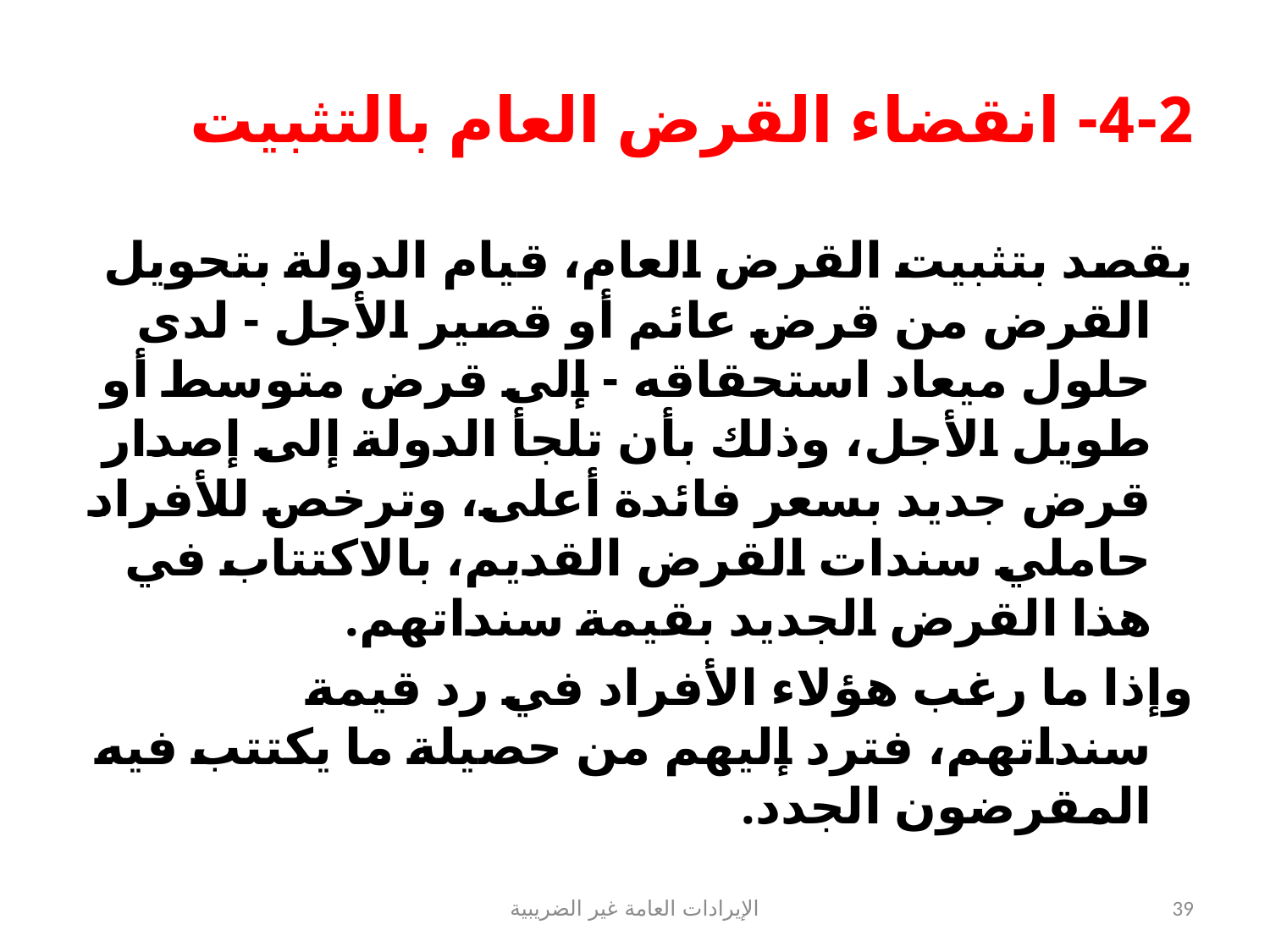

# 4-2- انقضاء القرض العام بالتثبيت
يقصد بتثبيت القرض العام، قيام الدولة بتحويل القرض من قرض عائم أو قصير الأجل - لدى حلول ميعاد استحقاقه - إلى قرض متوسط أو طويل الأجل، وذلك بأن تلجأ الدولة إلى إصدار قرض جديد بسعر فائدة أعلى، وترخص للأفراد حاملي سندات القرض القديم، بالاكتتاب في هذا القرض الجديد بقيمة سنداتهم.
وإذا ما رغب هؤلاء الأفراد في رد قيمة سنداتهم، فترد إليهم من حصيلة ما يكتتب فيه المقرضون الجدد.
الإيرادات العامة غير الضريبية
39